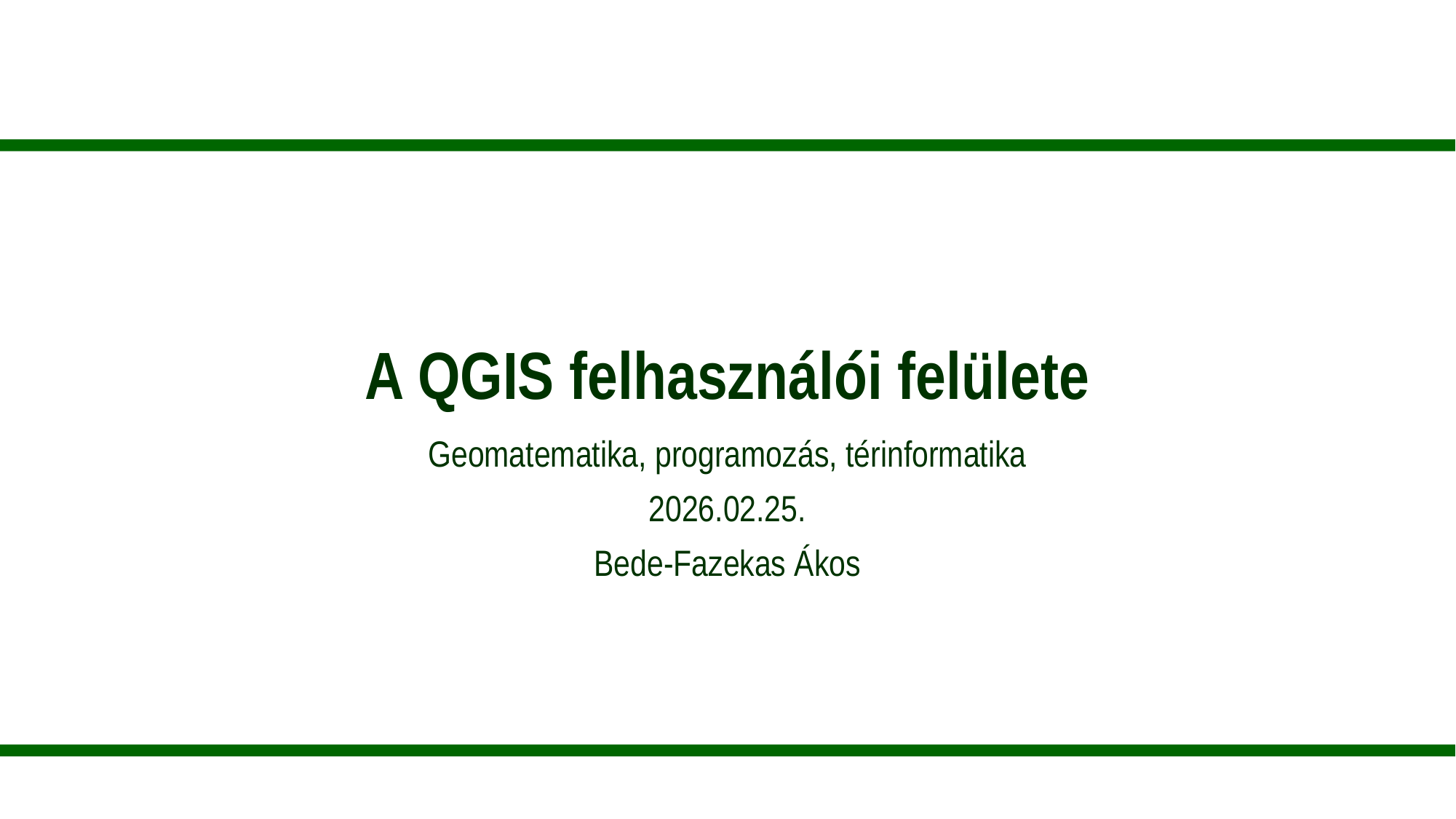

# A QGIS felhasználói felülete
Geomatematika, programozás, térinformatika
2026.02.25.
Bede-Fazekas Ákos